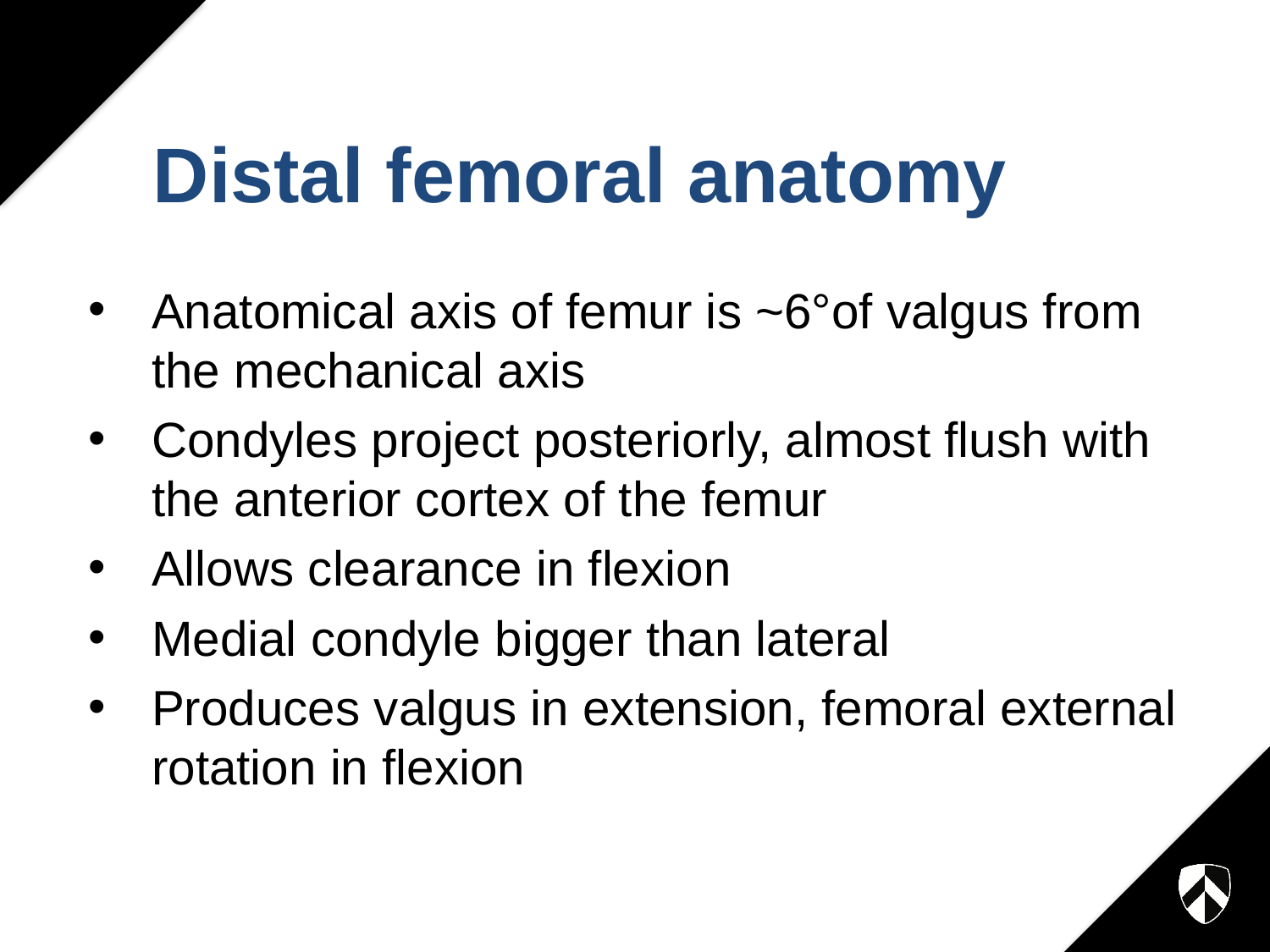

# Distal femoral anatomy
Anatomical axis of femur is ~6°of valgus from the mechanical axis
Condyles project posteriorly, almost flush with the anterior cortex of the femur
Allows clearance in flexion
Medial condyle bigger than lateral
Produces valgus in extension, femoral external rotation in flexion